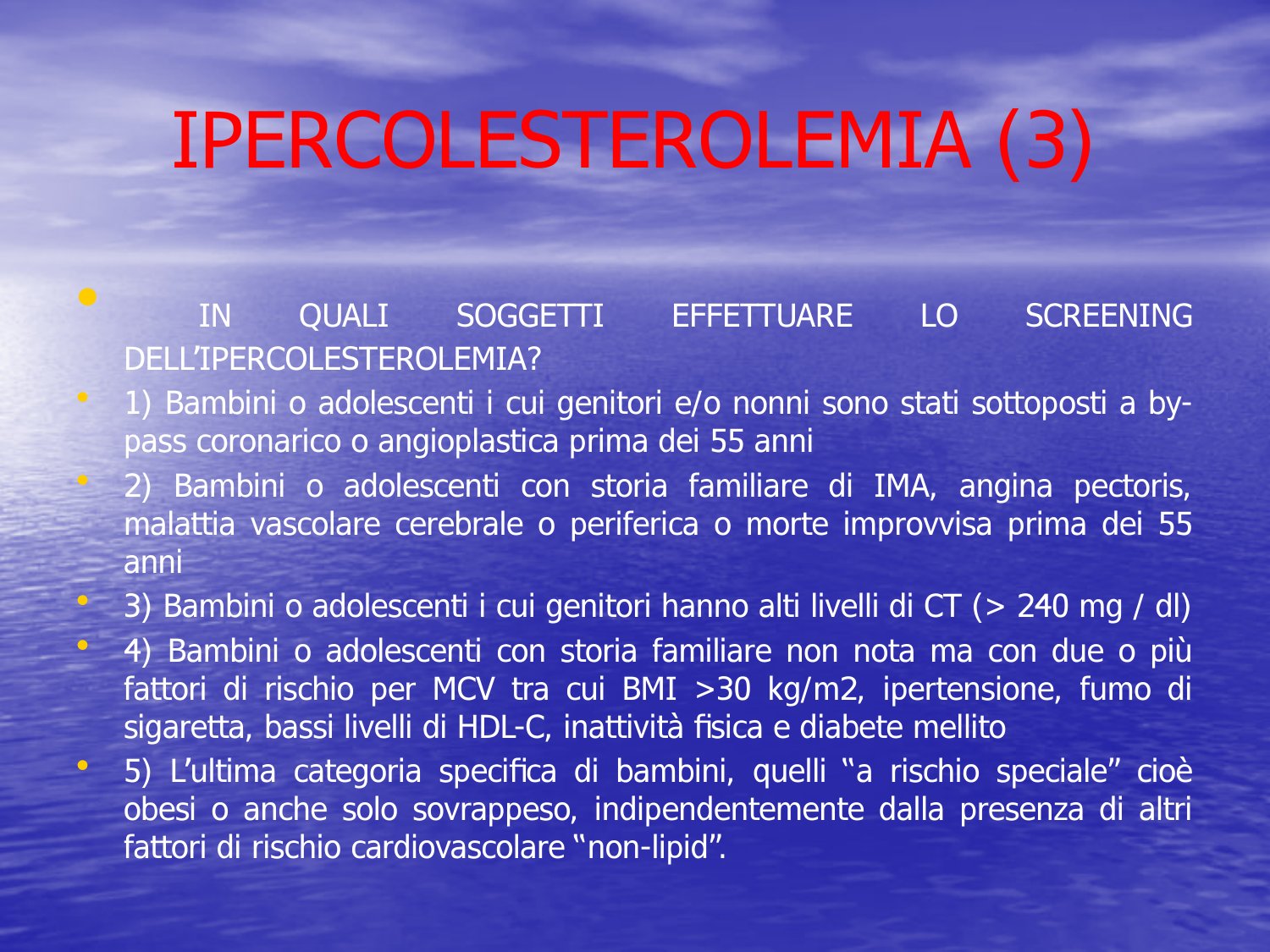

# IPERCOLESTEROLEMIA (3)
 IN QUALI SOGGETTI EFFETTUARE LO SCREENING DELL’IPERCOLESTEROLEMIA?
1) Bambini o adolescenti i cui genitori e/o nonni sono stati sottoposti a by-pass coronarico o angioplastica prima dei 55 anni
2) Bambini o adolescenti con storia familiare di IMA, angina pectoris, malattia vascolare cerebrale o periferica o morte improvvisa prima dei 55 anni
3) Bambini o adolescenti i cui genitori hanno alti livelli di CT (> 240 mg / dl)
4) Bambini o adolescenti con storia familiare non nota ma con due o più fattori di rischio per MCV tra cui BMI >30 kg/m2, ipertensione, fumo di sigaretta, bassi livelli di HDL-C, inattività fisica e diabete mellito
5) L’ultima categoria specifica di bambini, quelli “a rischio speciale” cioè obesi o anche solo sovrappeso, indipendentemente dalla presenza di altri fattori di rischio cardiovascolare “non-lipid”.